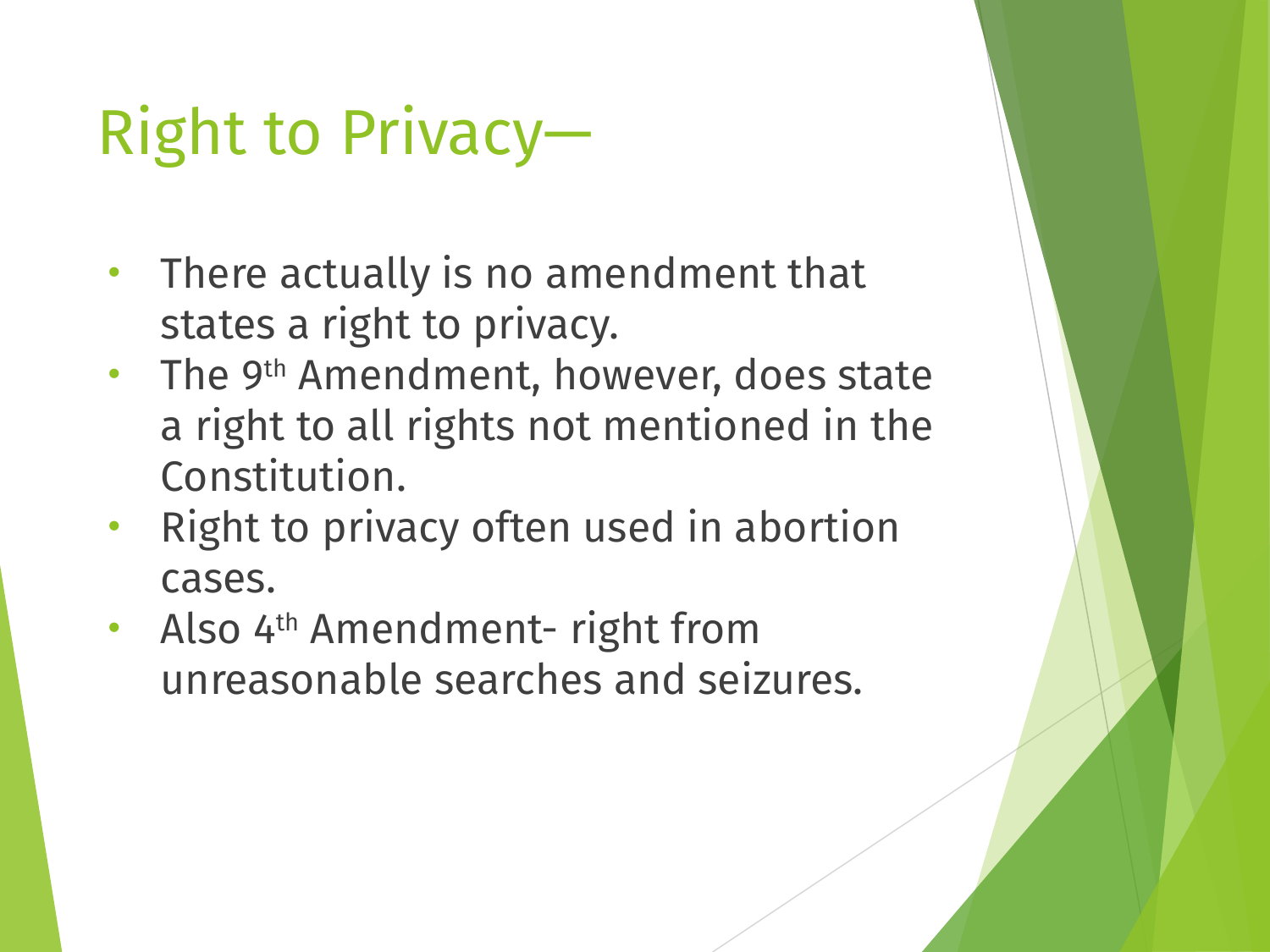

# Right to Privacy—
There actually is no amendment that states a right to privacy.
The 9th Amendment, however, does state a right to all rights not mentioned in the Constitution.
Right to privacy often used in abortion cases.
Also 4th Amendment- right from unreasonable searches and seizures.